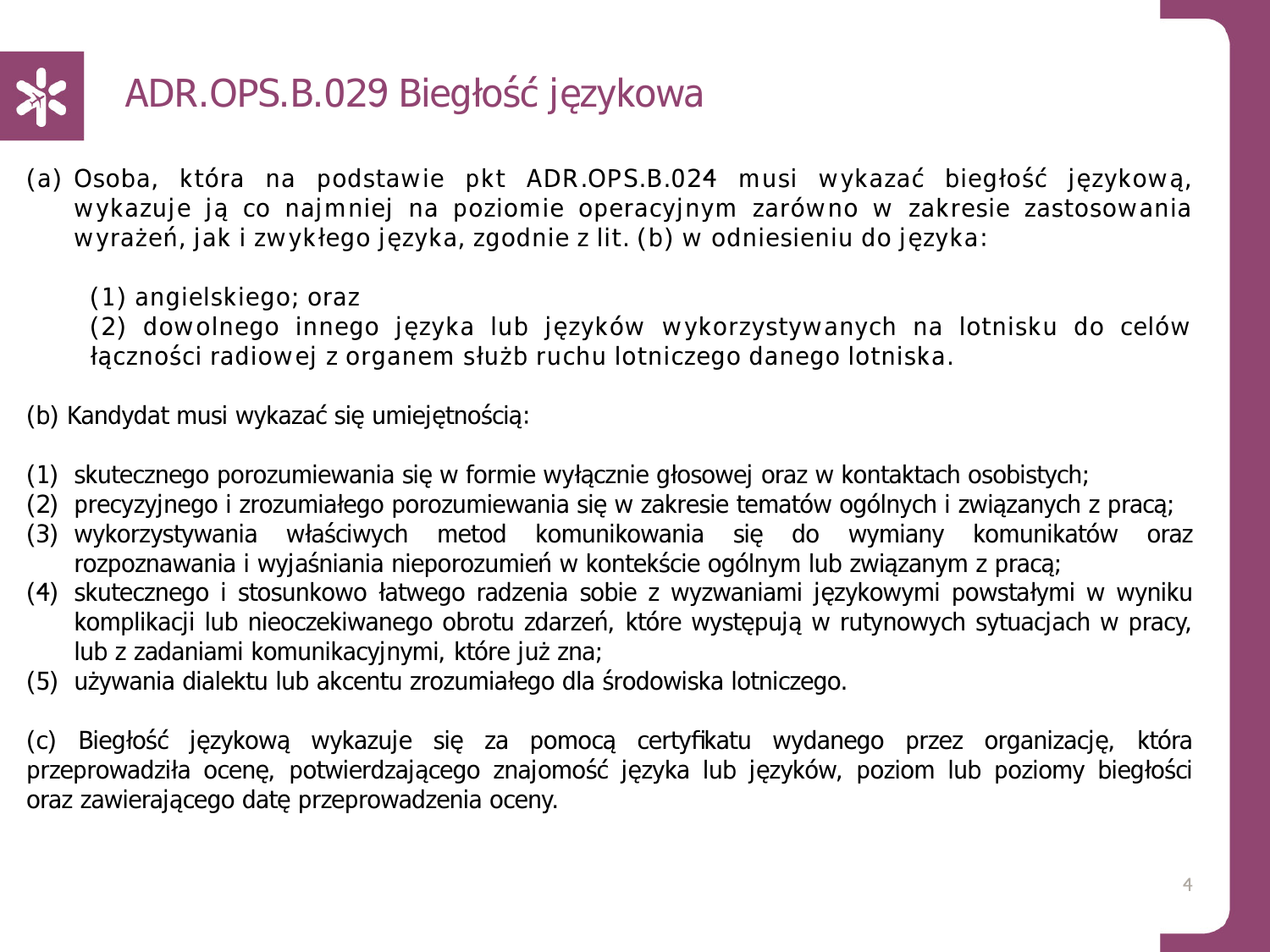

# ADR.OPS.B.029 Biegłość językowa
Osoba, która na podstawie pkt ADR.OPS.B.024 musi wykazać biegłość językową, wykazuje ją co najmniej na poziomie operacyjnym zarówno w zakresie zastosowania wyrażeń, jak i zwykłego języka, zgodnie z lit. (b) w odniesieniu do języka:
(1) angielskiego; oraz
(2) dowolnego innego języka lub języków wykorzystywanych na lotnisku do celów łączności radiowej z organem służb ruchu lotniczego danego lotniska.
(b) Kandydat musi wykazać się umiejętnością:

skutecznego porozumiewania się w formie wyłącznie głosowej oraz w kontaktach osobistych;
precyzyjnego i zrozumiałego porozumiewania się w zakresie tematów ogólnych i związanych z pracą;
wykorzystywania właściwych metod komunikowania się do wymiany komunikatów oraz rozpoznawania i wyjaśniania nieporozumień w kontekście ogólnym lub związanym z pracą;
skutecznego i stosunkowo łatwego radzenia sobie z wyzwaniami językowymi powstałymi w wyniku komplikacji lub nieoczekiwanego obrotu zdarzeń, które występują w rutynowych sytuacjach w pracy, lub z zadaniami komunikacyjnymi, które już zna;
używania dialektu lub akcentu zrozumiałego dla środowiska lotniczego.

(c) Biegłość językową wykazuje się za pomocą certyfikatu wydanego przez organizację, która przeprowadziła ocenę, potwierdzającego znajomość języka lub języków, poziom lub poziomy biegłości oraz zawierającego datę przeprowadzenia oceny.
4